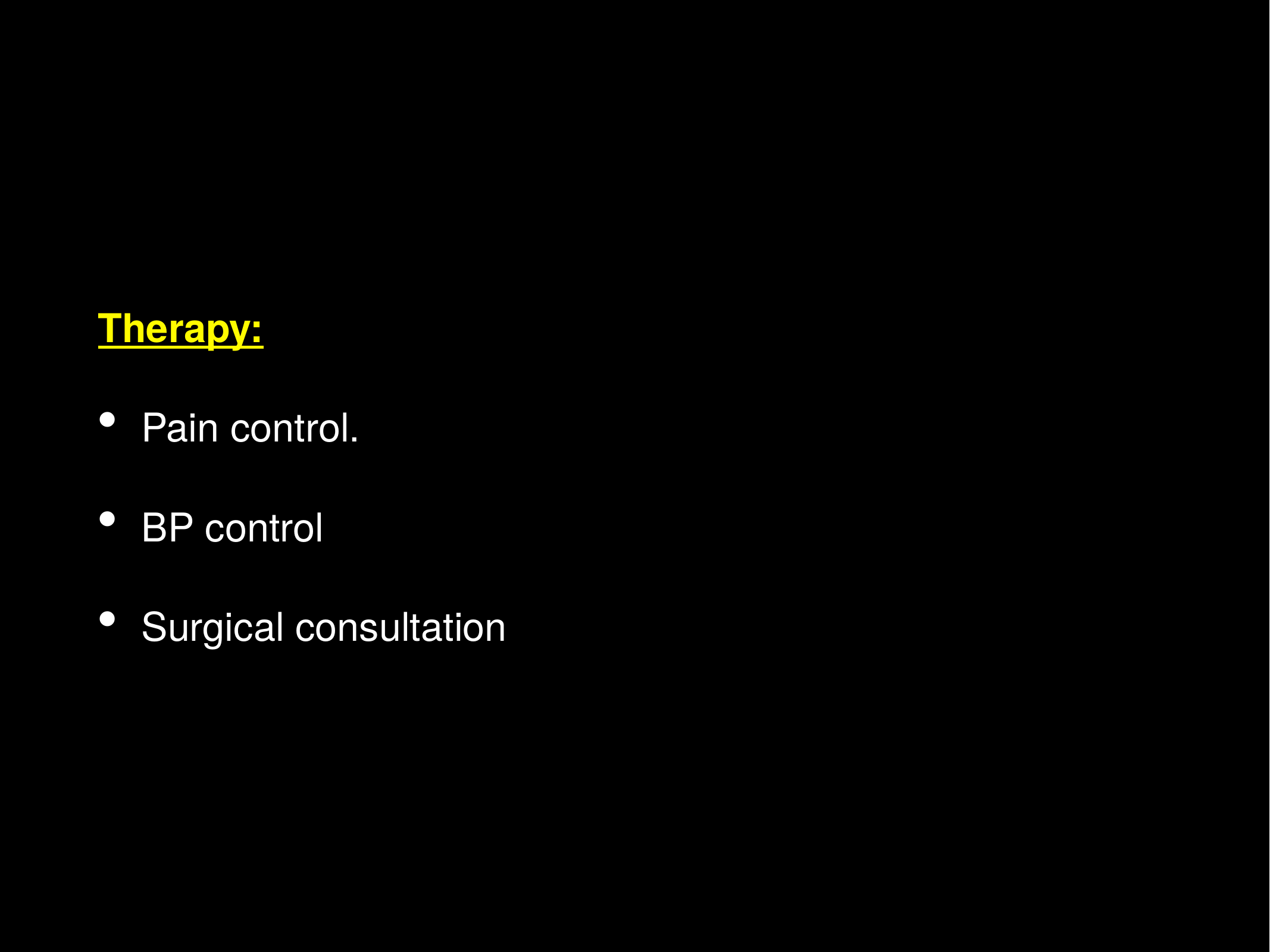

Therapy:
Pain control.
BP control
Surgical consultation